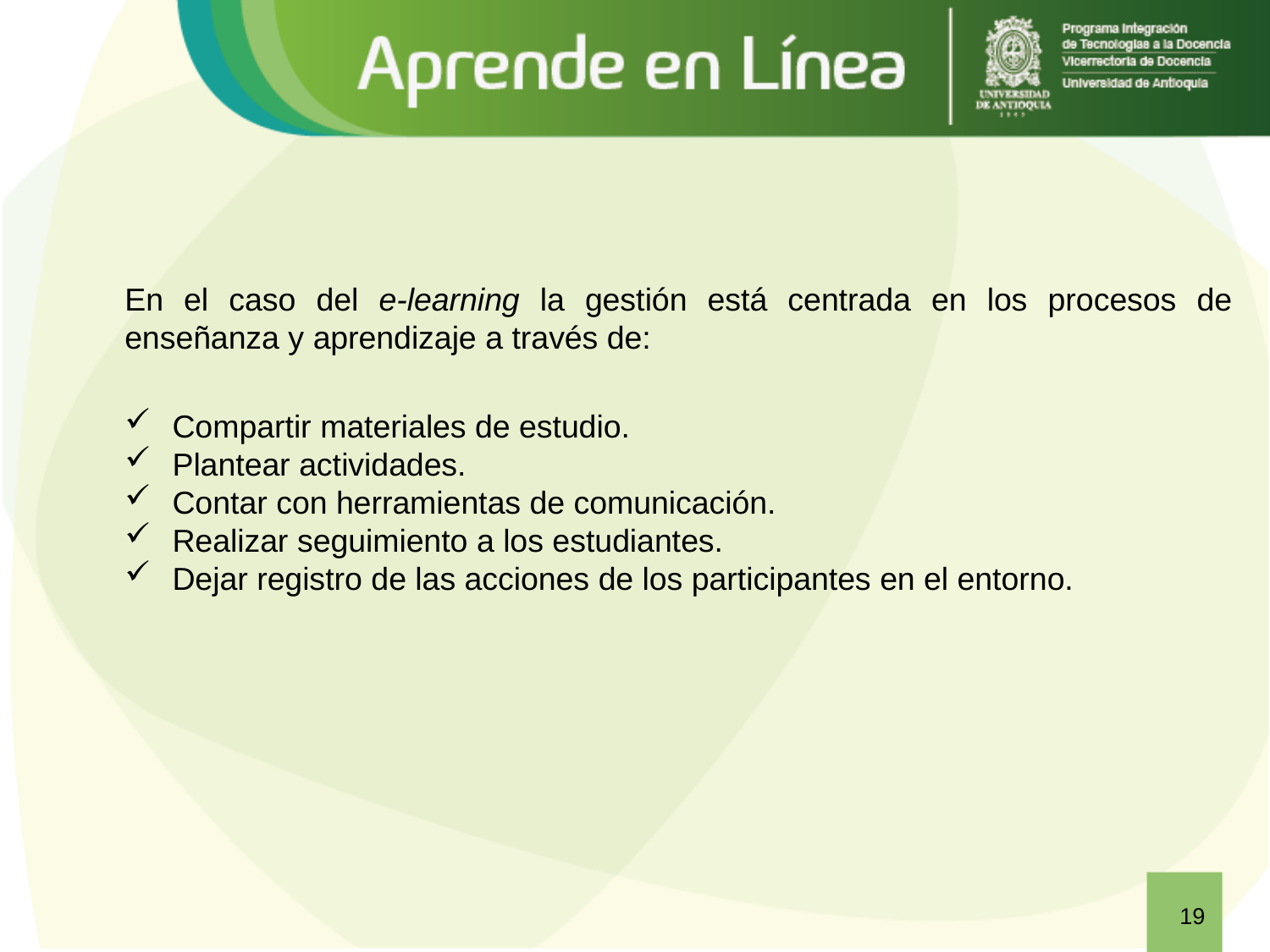

En el caso del e-learning la gestión está centrada en los procesos de enseñanza y aprendizaje a través de:

Compartir materiales de estudio.
Plantear actividades.
Contar con herramientas de comunicación.
Realizar seguimiento a los estudiantes.
Dejar registro de las acciones de los participantes en el entorno.

19